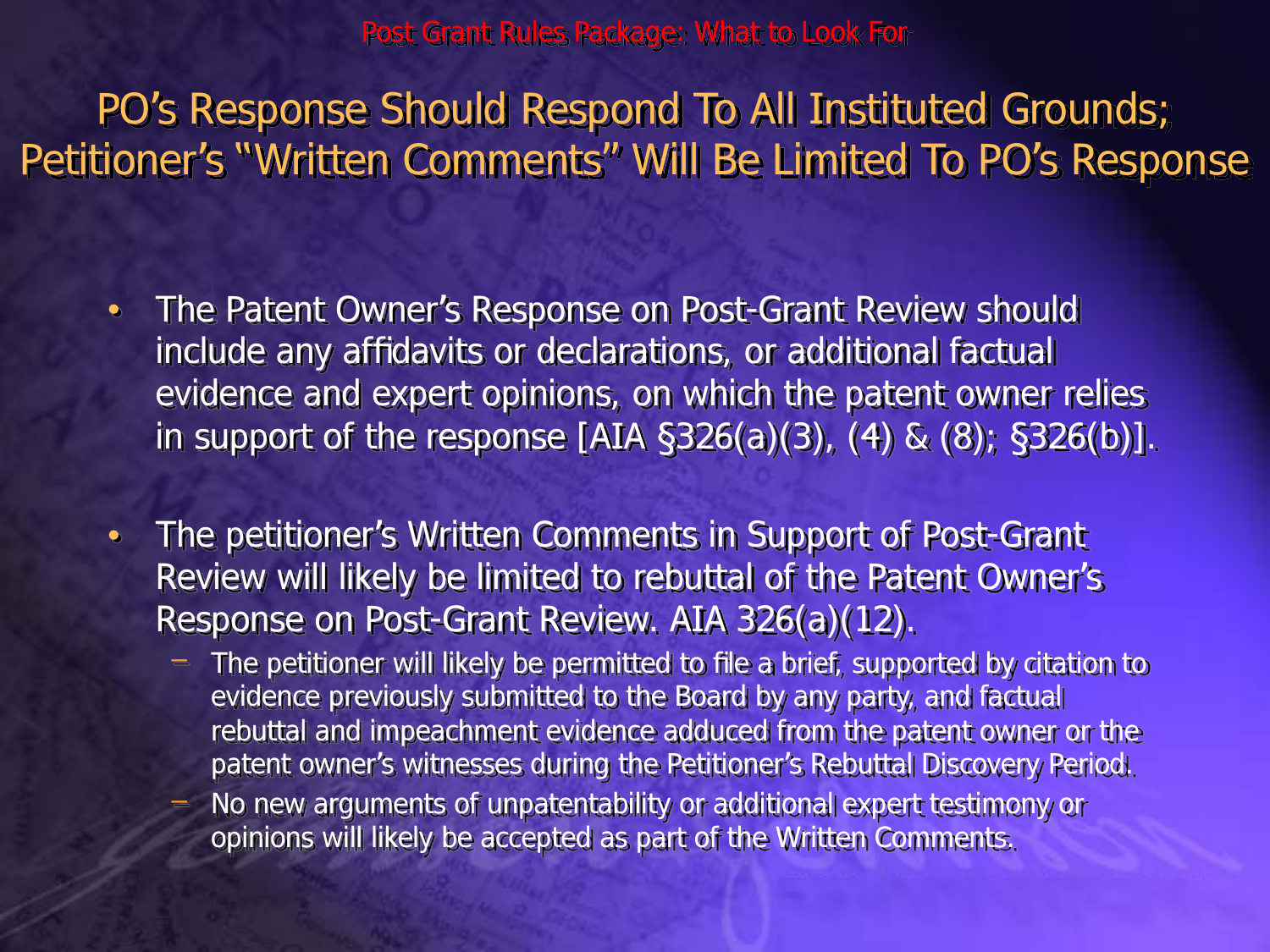

# Post Grant Rules Package: What to Look For PO’s Response Should Respond To All Instituted Grounds; Petitioner’s “Written Comments” Will Be Limited To PO’s Response

The Patent Owner’s Response on Post-Grant Review should include any affidavits or declarations, or additional factual evidence and expert opinions, on which the patent owner relies in support of the response [AIA §326(a)(3), (4) & (8); §326(b)].

The petitioner’s Written Comments in Support of Post-Grant Review will likely be limited to rebuttal of the Patent Owner’s Response on Post-Grant Review. AIA 326(a)(12).
The petitioner will likely be permitted to file a brief, supported by citation to evidence previously submitted to the Board by any party, and factual rebuttal and impeachment evidence adduced from the patent owner or the patent owner’s witnesses during the Petitioner’s Rebuttal Discovery Period.
No new arguments of unpatentability or additional expert testimony or opinions will likely be accepted as part of the Written Comments.